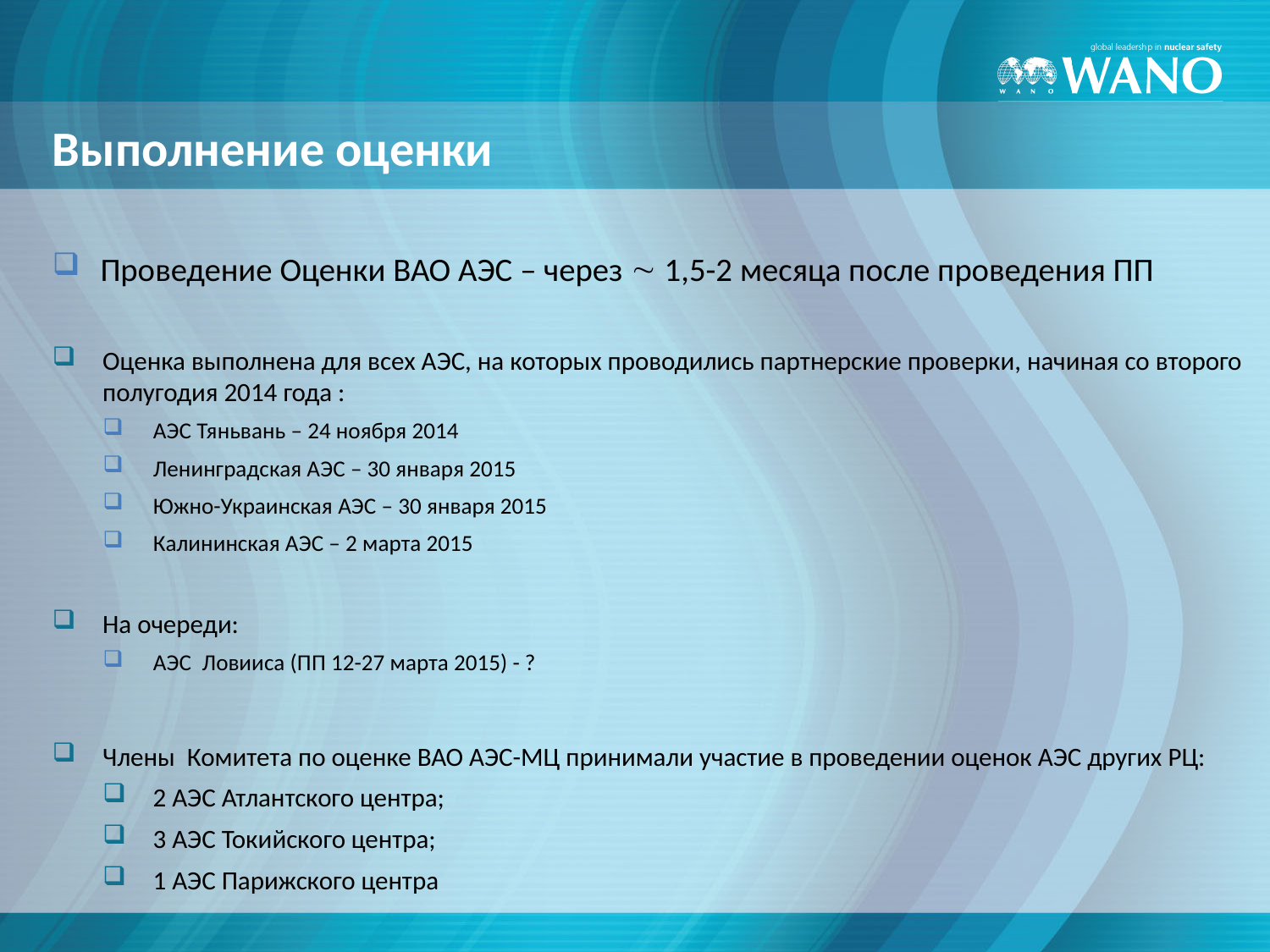

# Выполнение оценки

Проведение Оценки ВАО АЭС – через ∼ 1,5-2 месяца после проведения ПП

Оценка выполнена для всех АЭС, на которых проводились партнерские проверки, начиная со второго полугодия 2014 года :
АЭС Тяньвань – 24 ноября 2014
Ленинградская АЭС – 30 января 2015
Южно-Украинская АЭС – 30 января 2015
Калининская АЭС – 2 марта 2015

На очереди:
АЭС  Ловииса (ПП 12-27 марта 2015) - ?

Члены  Комитета по оценке ВАО АЭС-МЦ принимали участие в проведении оценок АЭС других РЦ:
2 АЭС Атлантского центра;
3 АЭС Токийского центра;
1 АЭС Парижского центра